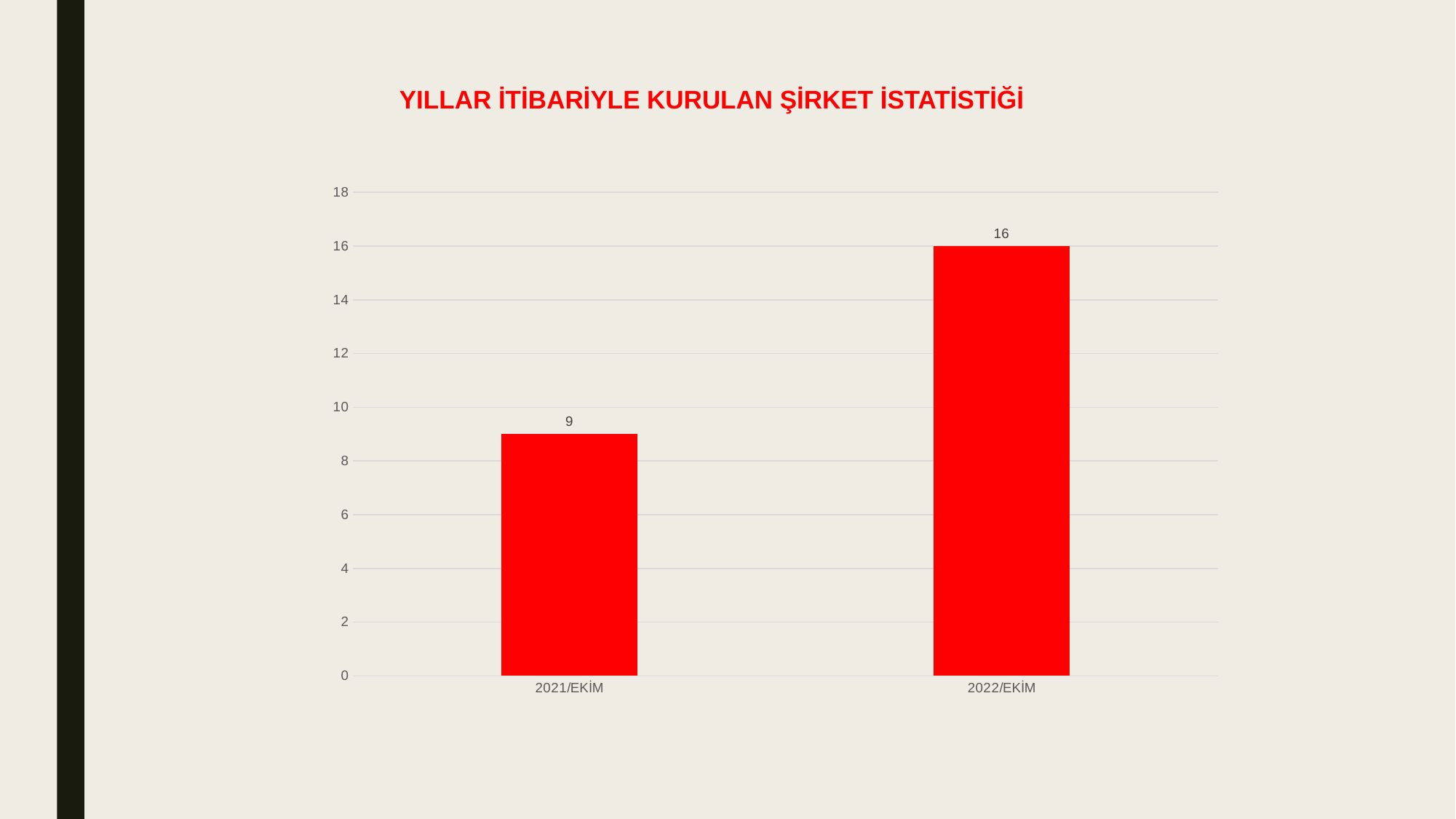

# YILLAR İTİBARİYLE KURULAN ŞİRKET İSTATİSTİĞİ

### Chart

| Category |  |
|---|---|
| 2021/EKİM | 9.0 |
| 2022/EKİM | 16.0 |